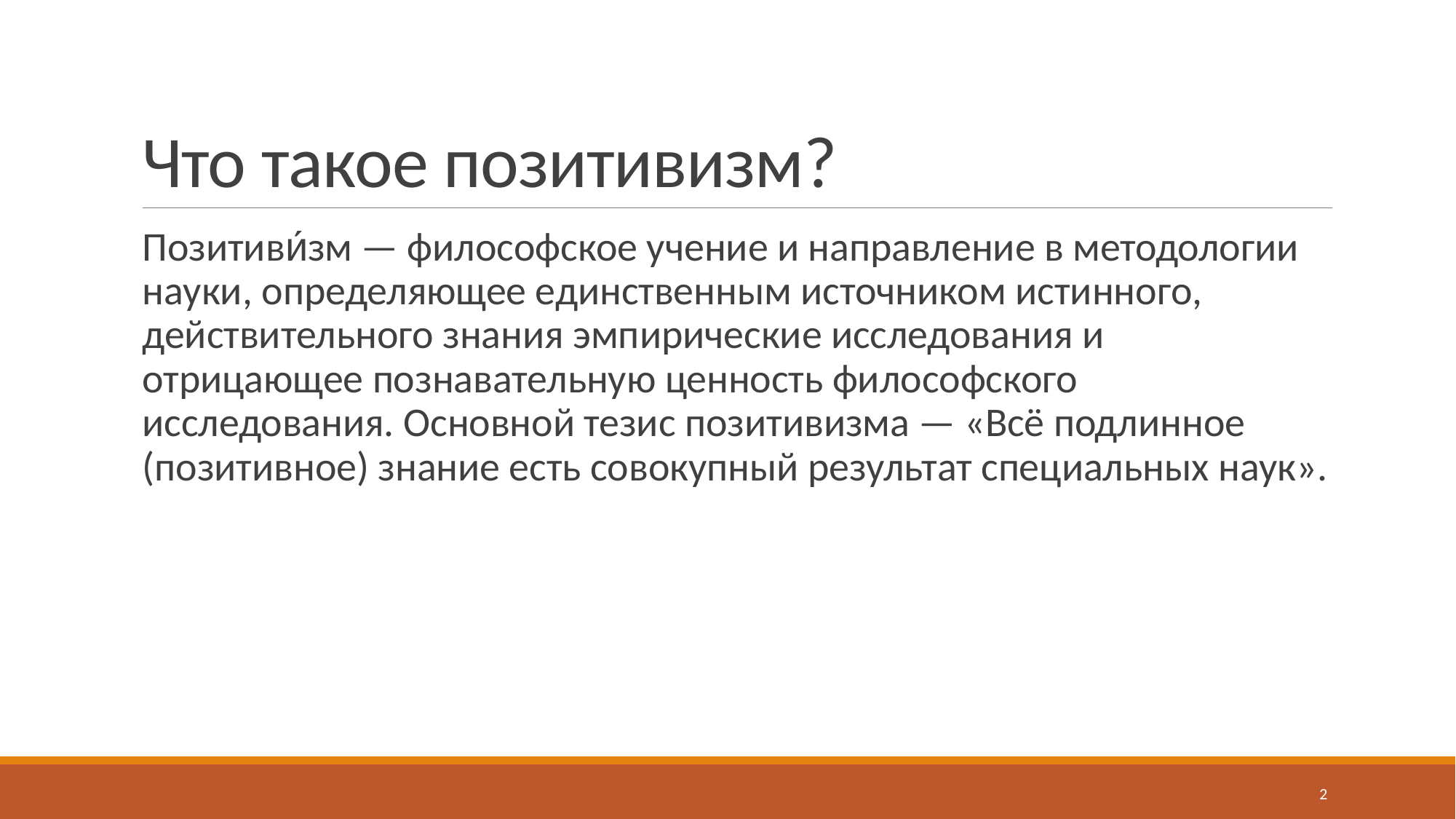

# Что такое позитивизм?
Позитиви́зм — философское учение и направление в методологии науки, определяющее единственным источником истинного, действительного знания эмпирические исследования и отрицающее познавательную ценность философского исследования. Основной тезис позитивизма — «Всё подлинное (позитивное) знание есть совокупный результат специальных наук».
2